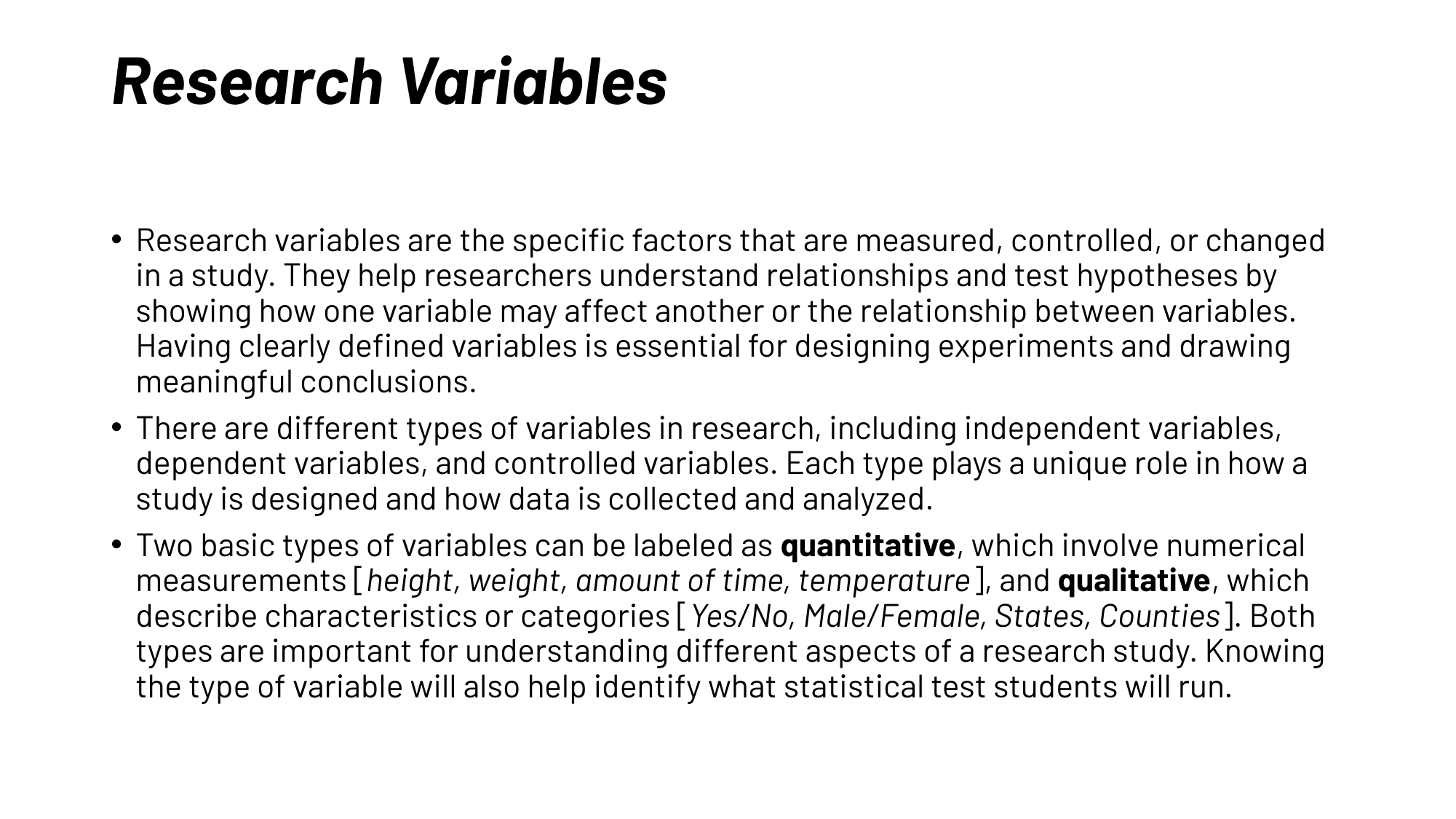

# Research Variables
Research variables are the specific factors that are measured, controlled, or changed in a study. They help researchers understand relationships and test hypotheses by showing how one variable may affect another or the relationship between variables. Having clearly defined variables is essential for designing experiments and drawing meaningful conclusions.
There are different types of variables in research, including independent variables, dependent variables, and controlled variables. Each type plays a unique role in how a study is designed and how data is collected and analyzed.
Two basic types of variables can be labeled as quantitative, which involve numerical measurements [height, weight, amount of time, temperature], and qualitative, which describe characteristics or categories [Yes/No, Male/Female, States, Counties]. Both types are important for understanding different aspects of a research study. Knowing the type of variable will also help identify what statistical test students will run.